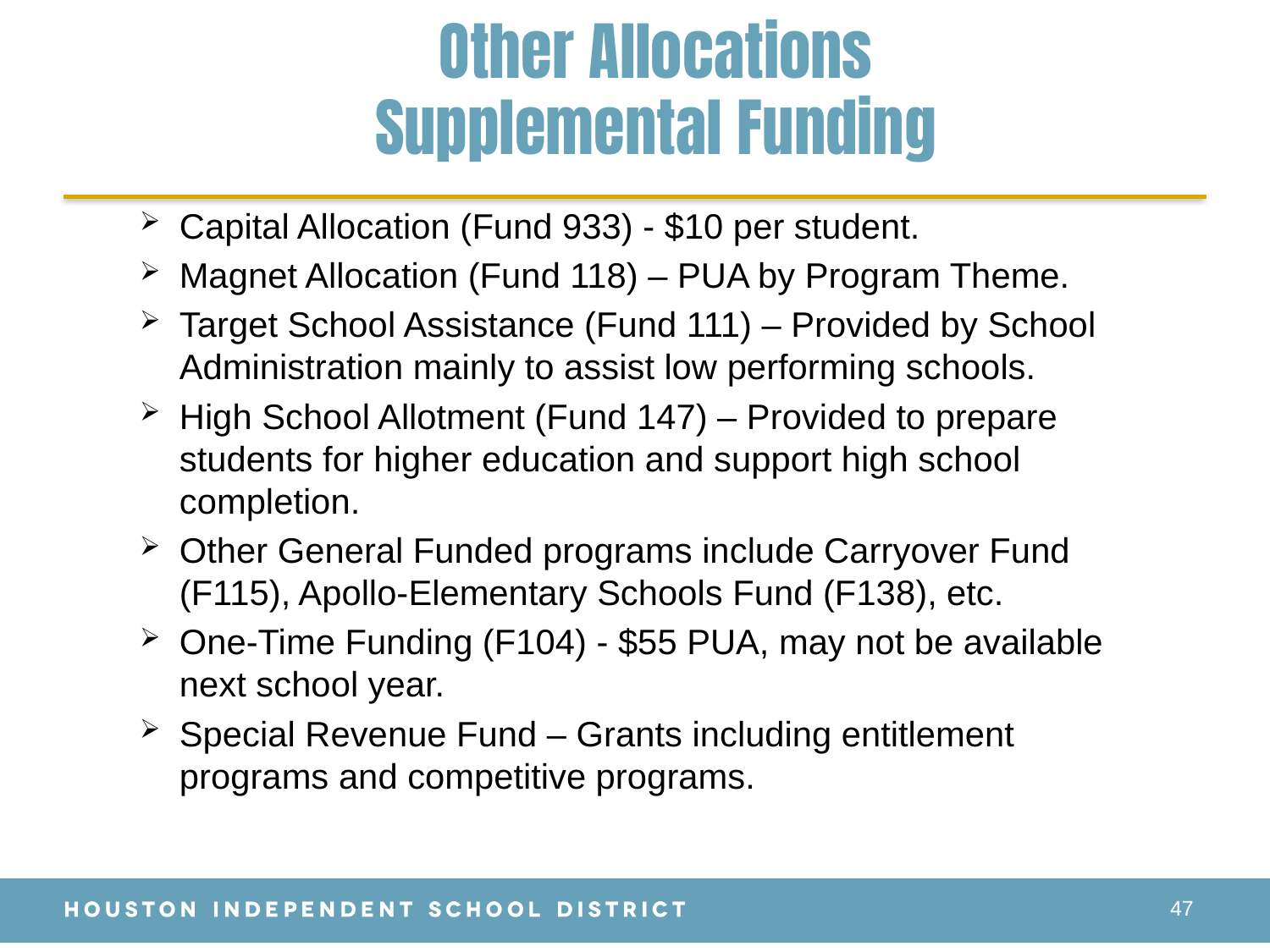

# Other Allocations Supplemental Funding

Capital Allocation (Fund 933) - $10 per student.
Magnet Allocation (Fund 118) – PUA by Program Theme.
Target School Assistance (Fund 111) – Provided by School Administration mainly to assist low performing schools.
High School Allotment (Fund 147) – Provided to prepare students for higher education and support high school completion.
Other General Funded programs include Carryover Fund (F115), Apollo-Elementary Schools Fund (F138), etc.
One-Time Funding (F104) - $55 PUA, may not be available next school year.
Special Revenue Fund – Grants including entitlement programs and competitive programs.

47